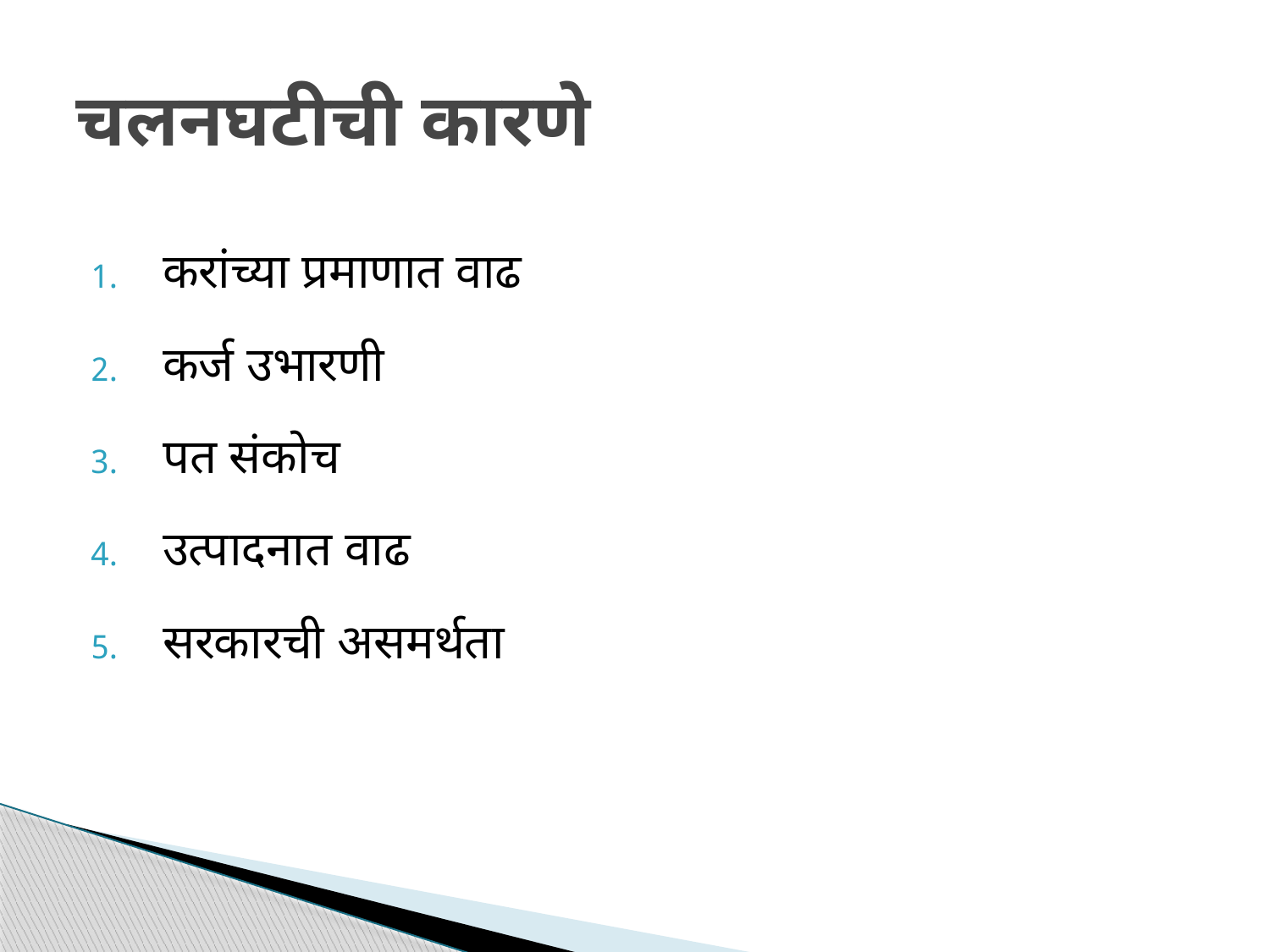

# चलनघटीची कारणे
करांच्या प्रमाणात वाढ
कर्ज उभारणी
पत संकोच
उत्पादनात वाढ
सरकारची असमर्थता